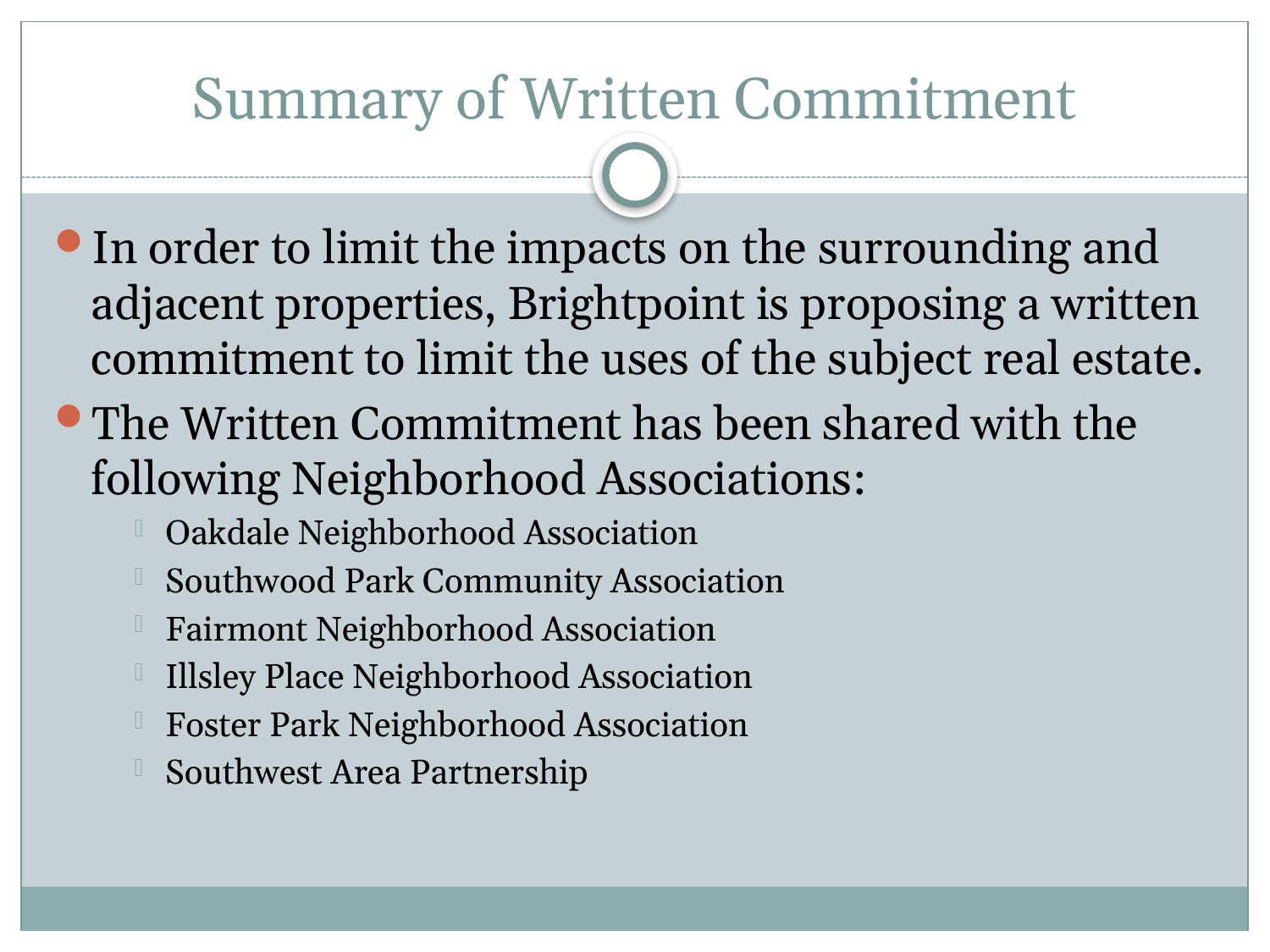

# Summary of Written Commitment
In order to limit the impacts on the surrounding and adjacent properties, Brightpoint is proposing a written commitment to limit the uses of the subject real estate.
The Written Commitment has been shared with the following Neighborhood Associations:
Oakdale Neighborhood Association
Southwood Park Community Association
Fairmont Neighborhood Association
Illsley Place Neighborhood Association
Foster Park Neighborhood Association
Southwest Area Partnership